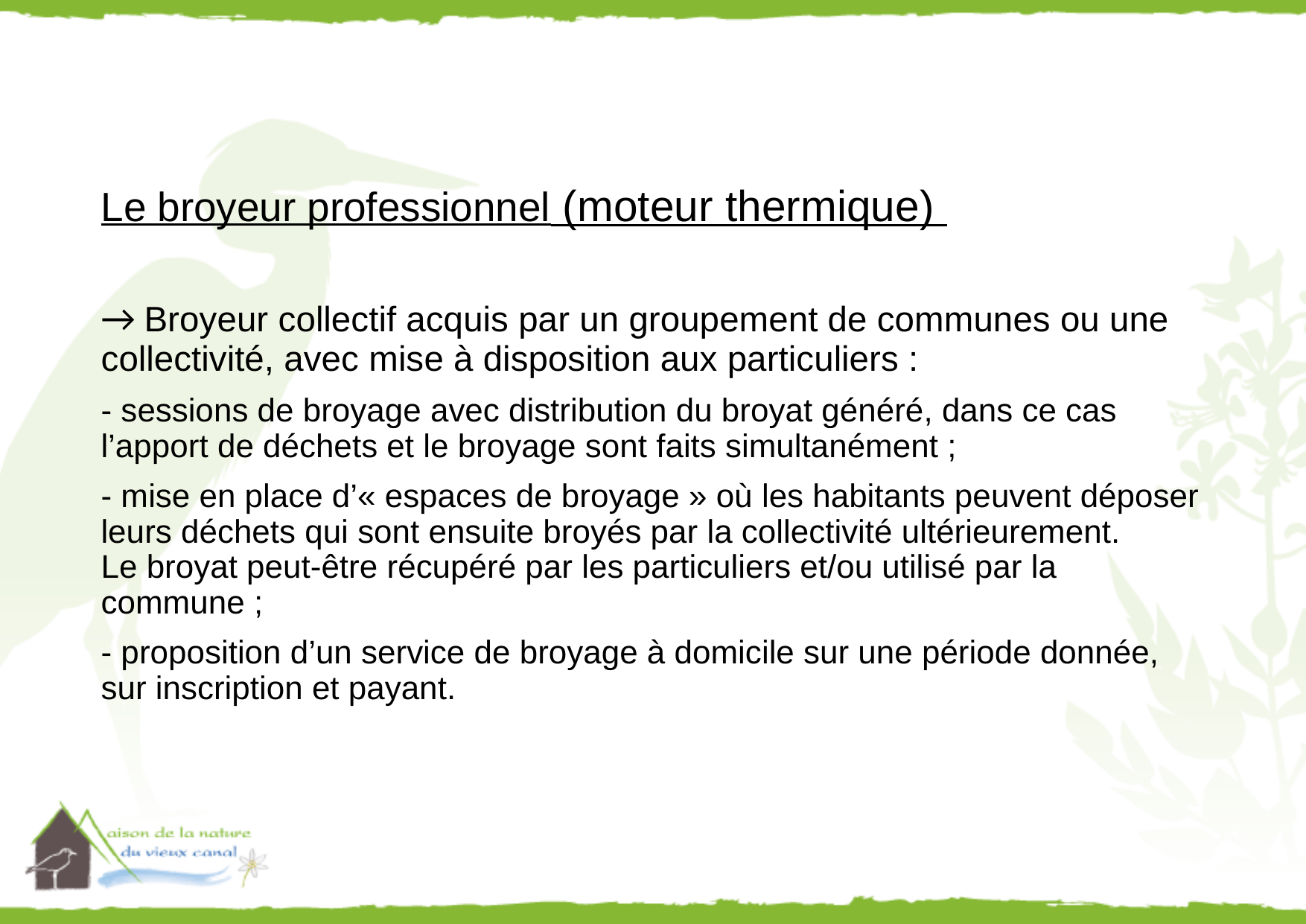

Le broyeur professionnel (moteur thermique)

→ Broyeur collectif acquis par un groupement de communes ou une collectivité, avec mise à disposition aux particuliers :
- sessions de broyage avec distribution du broyat généré, dans ce cas l’apport de déchets et le broyage sont faits simultanément ;
- mise en place d’« espaces de broyage » où les habitants peuvent déposer leurs déchets qui sont ensuite broyés par la collectivité ultérieurement.
Le broyat peut-être récupéré par les particuliers et/ou utilisé par la commune ;
- proposition d’un service de broyage à domicile sur une période donnée, sur inscription et payant.